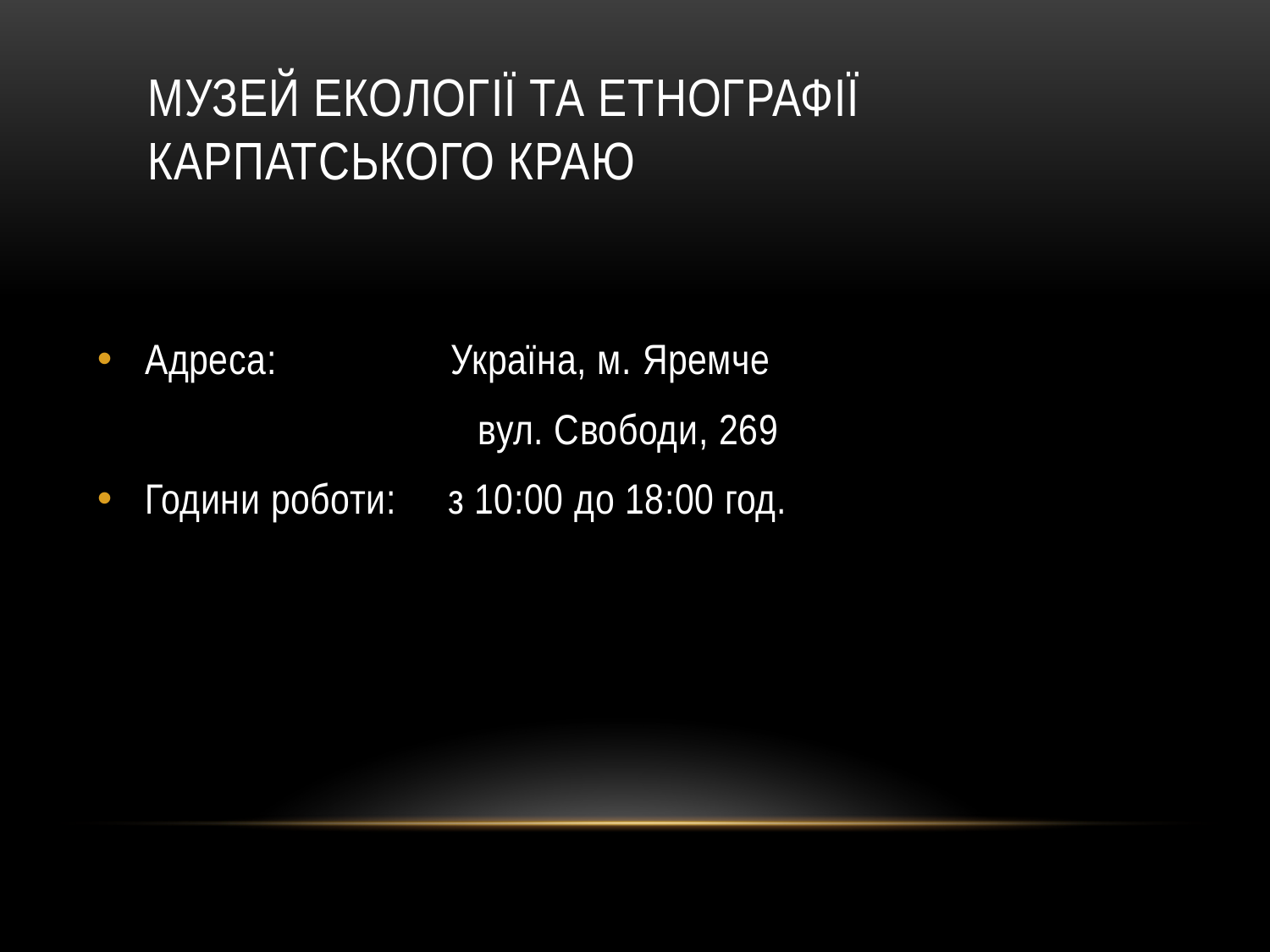

# Музей екології та етнографії Карпатського краю
Адреса:                 Україна, м. Яремче
                                     вул. Свободи, 269
Години роботи:     з 10:00 до 18:00 год.